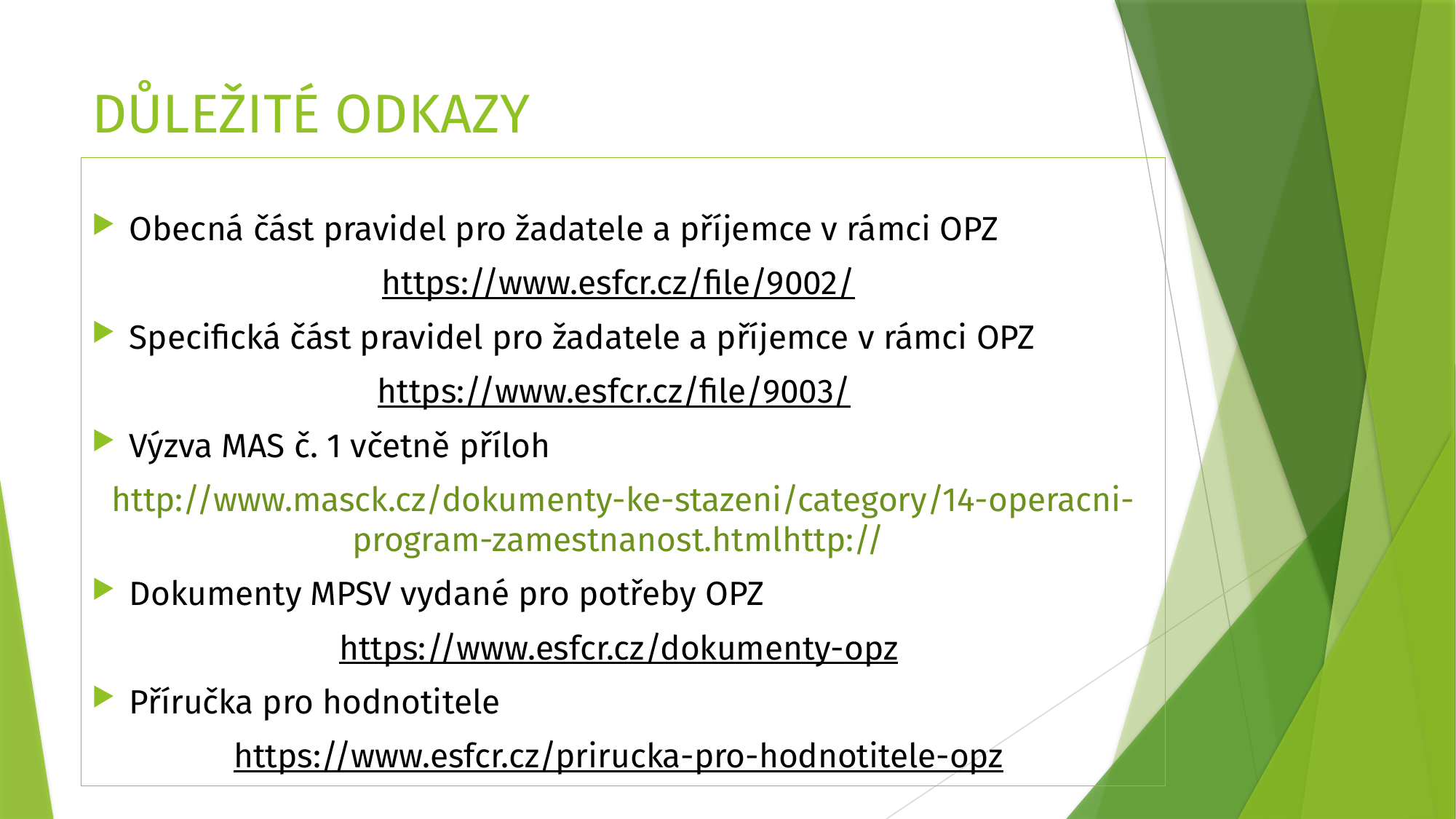

# DŮLEŽITÉ ODKAZY

Obecná část pravidel pro žadatele a příjemce v rámci OPZ
https://www.esfcr.cz/file/9002/
Specifická část pravidel pro žadatele a příjemce v rámci OPZ
https://www.esfcr.cz/file/9003/
Výzva MAS č. 1 včetně příloh
http://www.masck.cz/dokumenty-ke-stazeni/category/14-operacni-program-zamestnanost.htmlhttp://
Dokumenty MPSV vydané pro potřeby OPZ
https://www.esfcr.cz/dokumenty-opz
Příručka pro hodnotitele
https://www.esfcr.cz/prirucka-pro-hodnotitele-opz